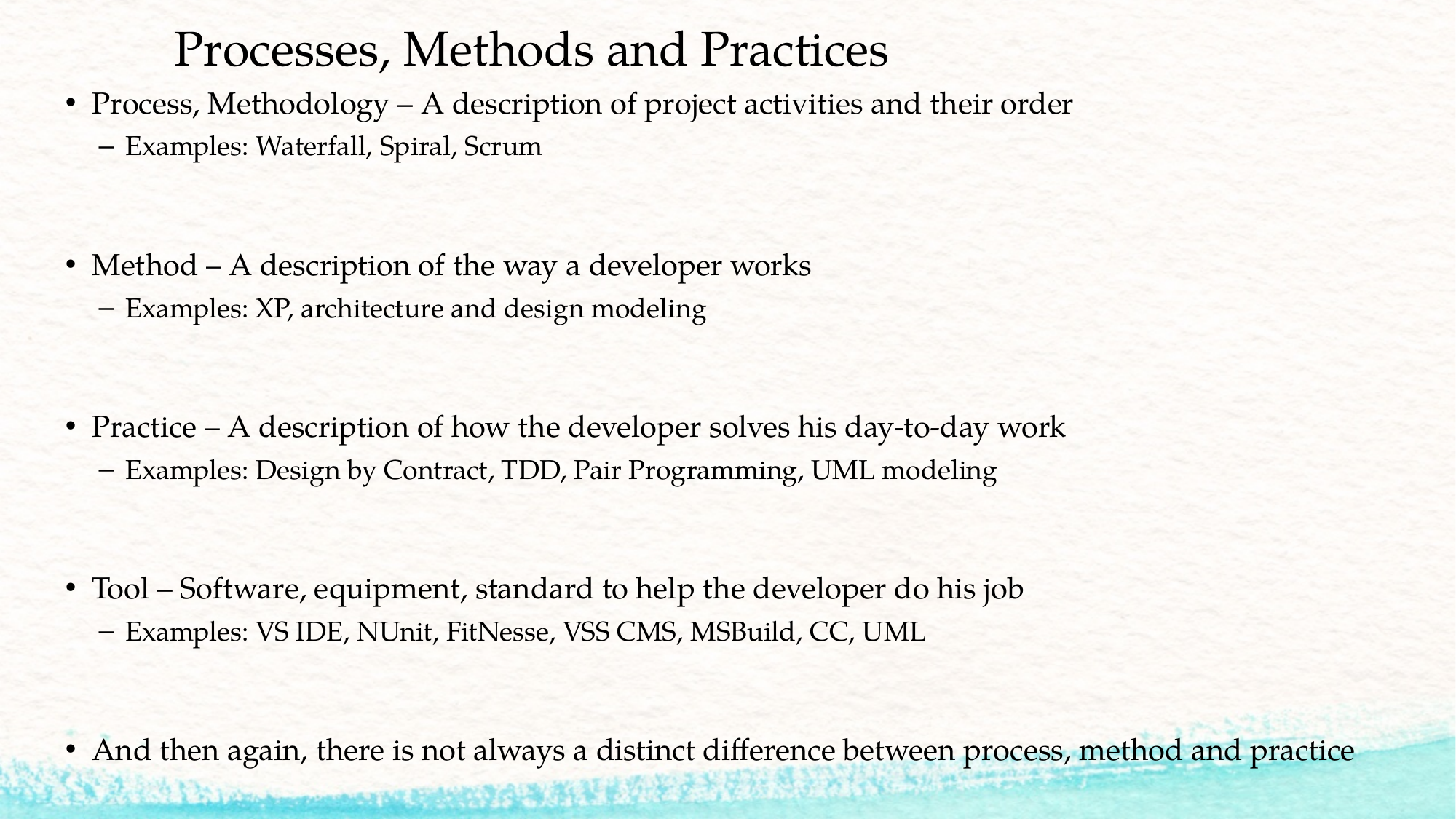

# Processes, Methods and Practices
Process, Methodology – A description of project activities and their order
Examples: Waterfall, Spiral, Scrum

Method – A description of the way a developer works
Examples: XP, architecture and design modeling

Practice – A description of how the developer solves his day-to-day work
Examples: Design by Contract, TDD, Pair Programming, UML modeling

Tool – Software, equipment, standard to help the developer do his job
Examples: VS IDE, NUnit, FitNesse, VSS CMS, MSBuild, CC, UML

And then again, there is not always a distinct difference between process, method and practice